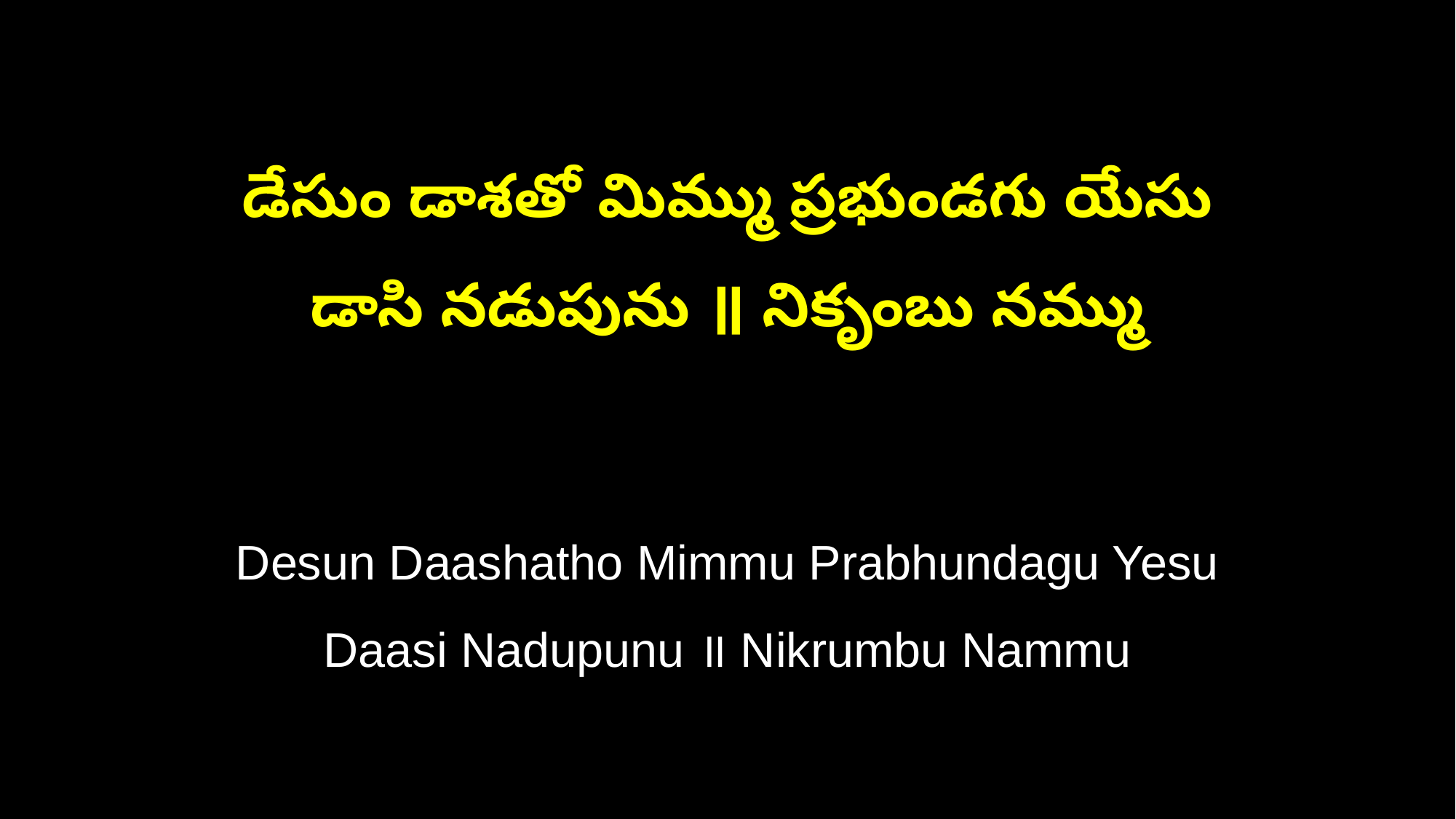

డేసుం డాశతో మిమ్ము ప్రభుండగు యేసు
డాసి నడుపును ॥ నికృంబు నమ్ము
Desun Daashatho Mimmu Prabhundagu Yesu
Daasi Nadupunu ॥ Nikrumbu Nammu